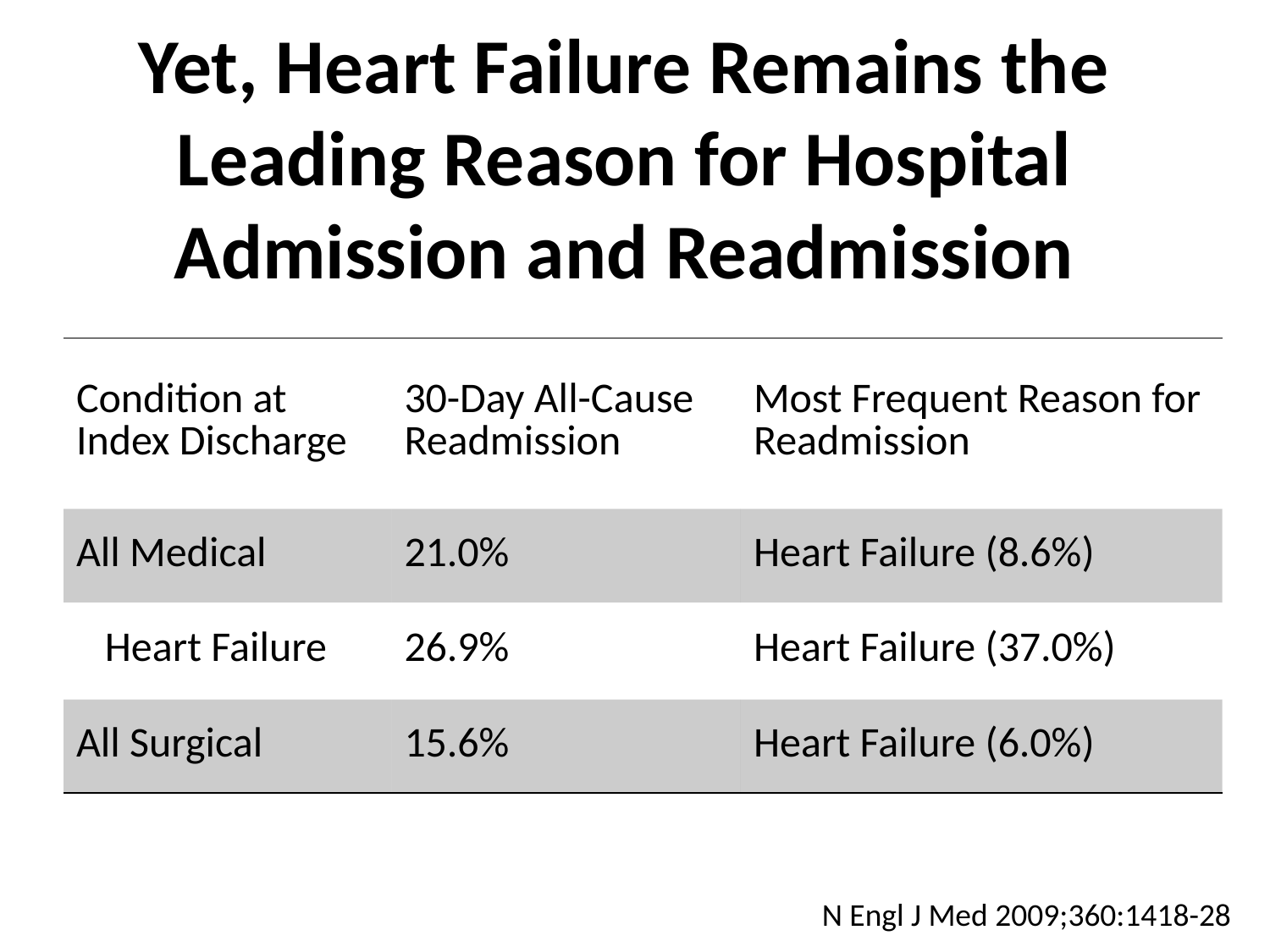

Yet, Heart Failure Remains the Leading Reason for Hospital Admission and Readmission
| Condition at Index Discharge | 30-Day All-Cause Readmission | Most Frequent Reason for Readmission |
| --- | --- | --- |
| All Medical | 21.0% | Heart Failure (8.6%) |
| Heart Failure | 26.9% | Heart Failure (37.0%) |
| All Surgical | 15.6% | Heart Failure (6.0%) |
N Engl J Med 2009;360:1418-28